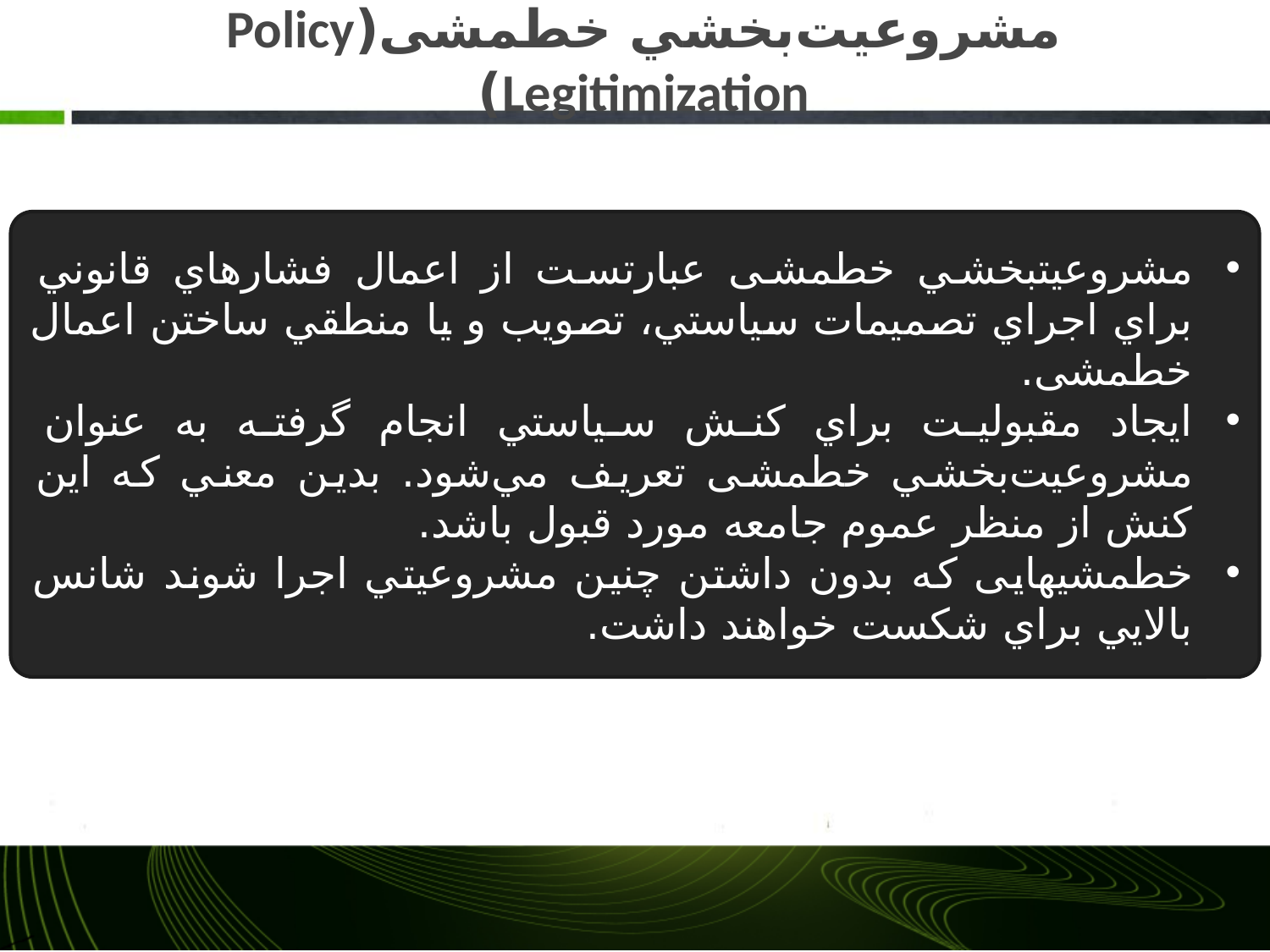

# مشروعيت‌بخشي خط‏مشی(Policy Legitimization)
مشروعيت‏بخشي خط‏مشی عبارتست از اعمال فشارهاي قانوني براي اجراي تصميمات سياستي، تصويب و يا منطقي ساختن اعمال خط‏مشی.
ايجاد مقبوليت براي كنش سياستي انجام گرفته به عنوان مشروعيت‌بخشي خط‏مشی تعريف مي‌شود. بدين معني كه اين كنش از منظر عموم جامعه مورد قبول باشد.
خط‏مشی‏هایی كه بدون داشتن چنين مشروعيتي اجرا شوند شانس بالايي براي شكست خواهند داشت.